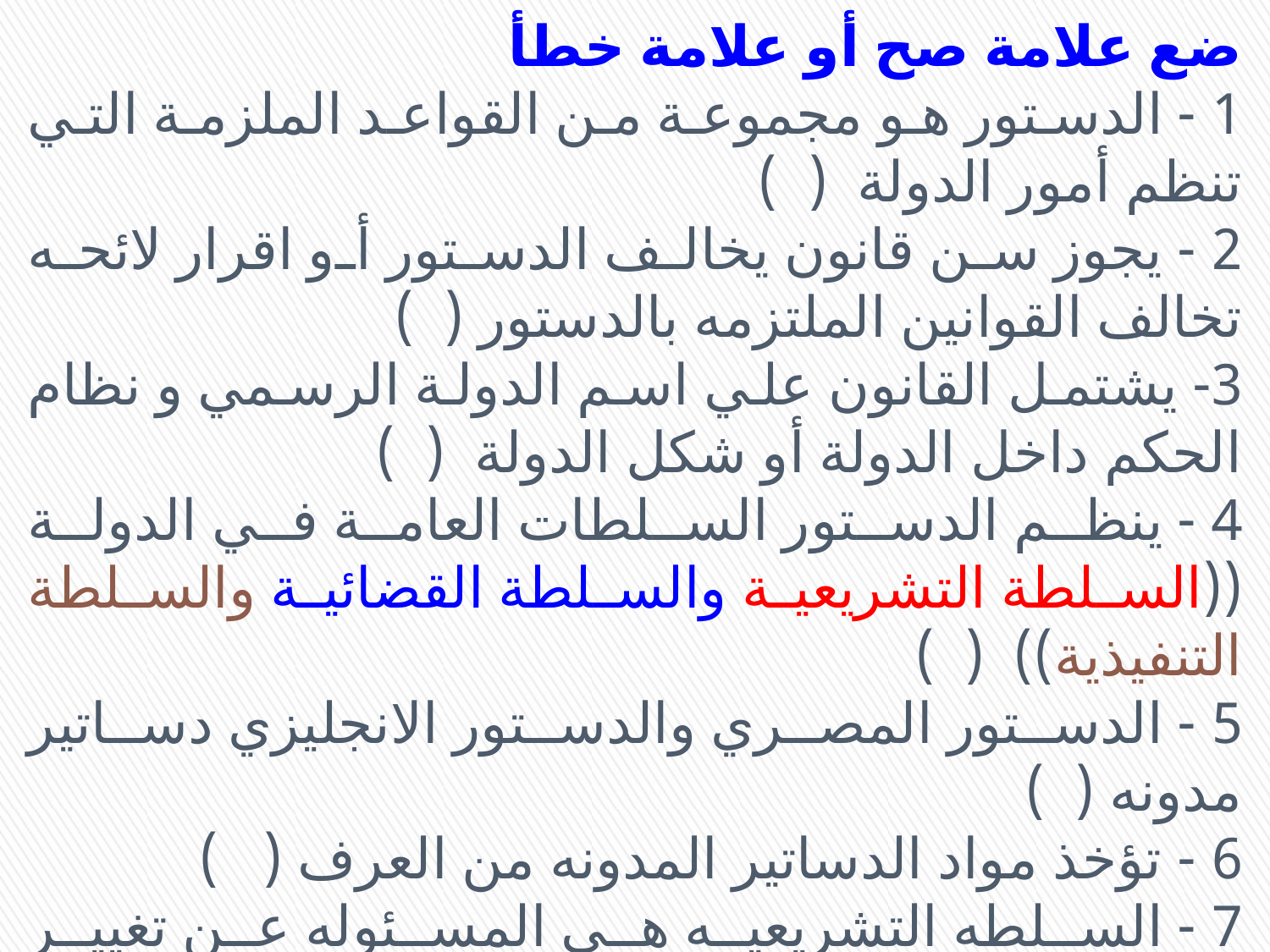

ضع علامة صح أو علامة خطأ
1 - الدستور هو مجموعة من القواعد الملزمة التي تنظم أمور الدولة  (  )
2 - يجوز سن قانون يخالف الدستور أو اقرار لائحه تخالف القوانين الملتزمه بالدستور (  )
3- يشتمل القانون علي اسم الدولة الرسمي و نظام الحكم داخل الدولة أو شكل الدولة  (  )
4 - ينظم الدستور السلطات العامة في الدولة ((السلطة التشريعية والسلطة القضائية والسلطة التنفيذية))  (  )
5 - الدستور المصري والدستور الانجليزي دساتير مدونه (  )
6 - تؤخذ مواد الدساتير المدونه من العرف (   )
7 - السلطه التشريعيه هي المسئوله عن تغيير الدساتير الجامده (  )
8 - يعتبر دستور دوله الكويت من الدساتير المطوله (   )